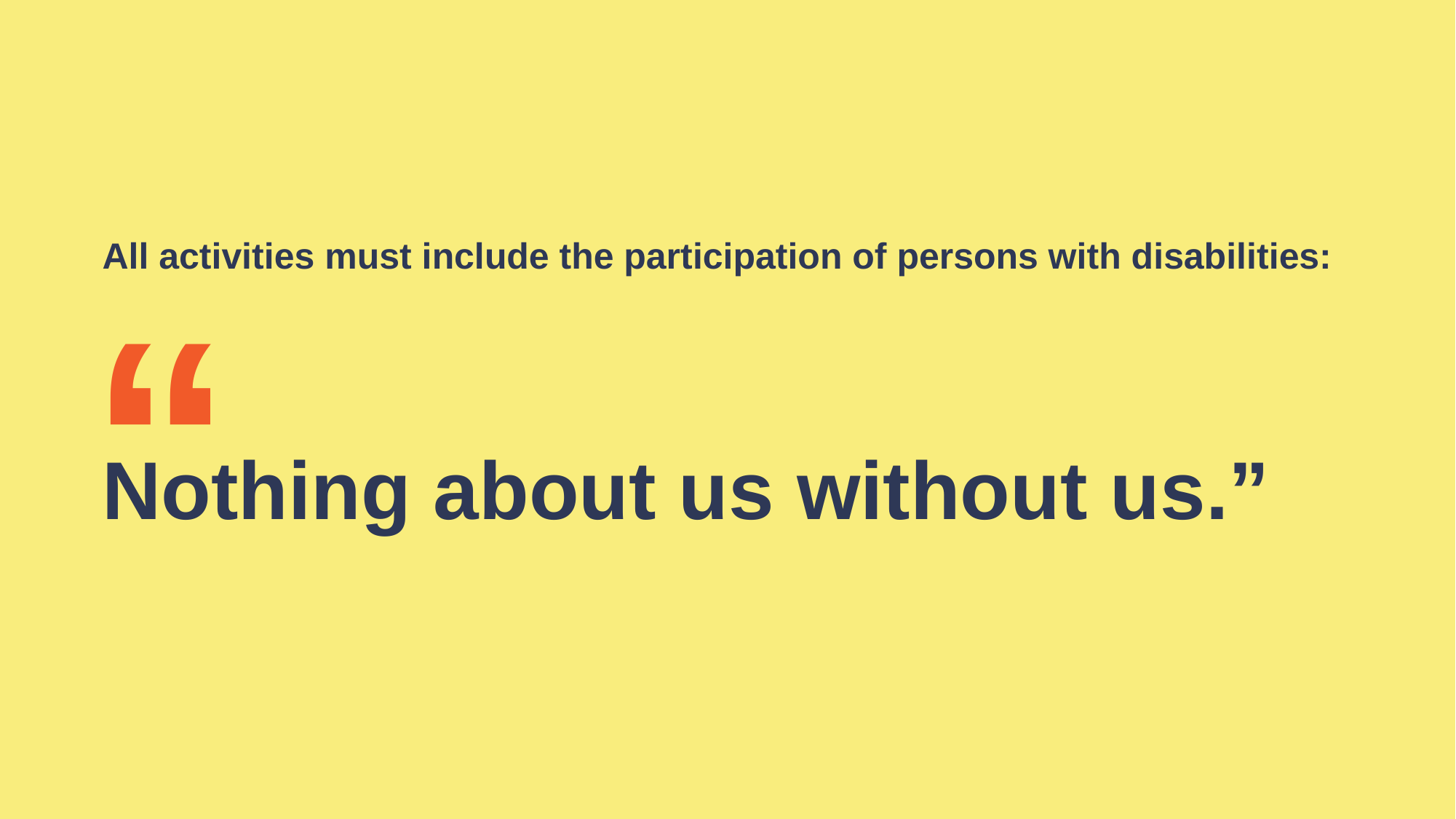

All activities must include the participation of persons with disabilities:
“
Nothing about us without us.”